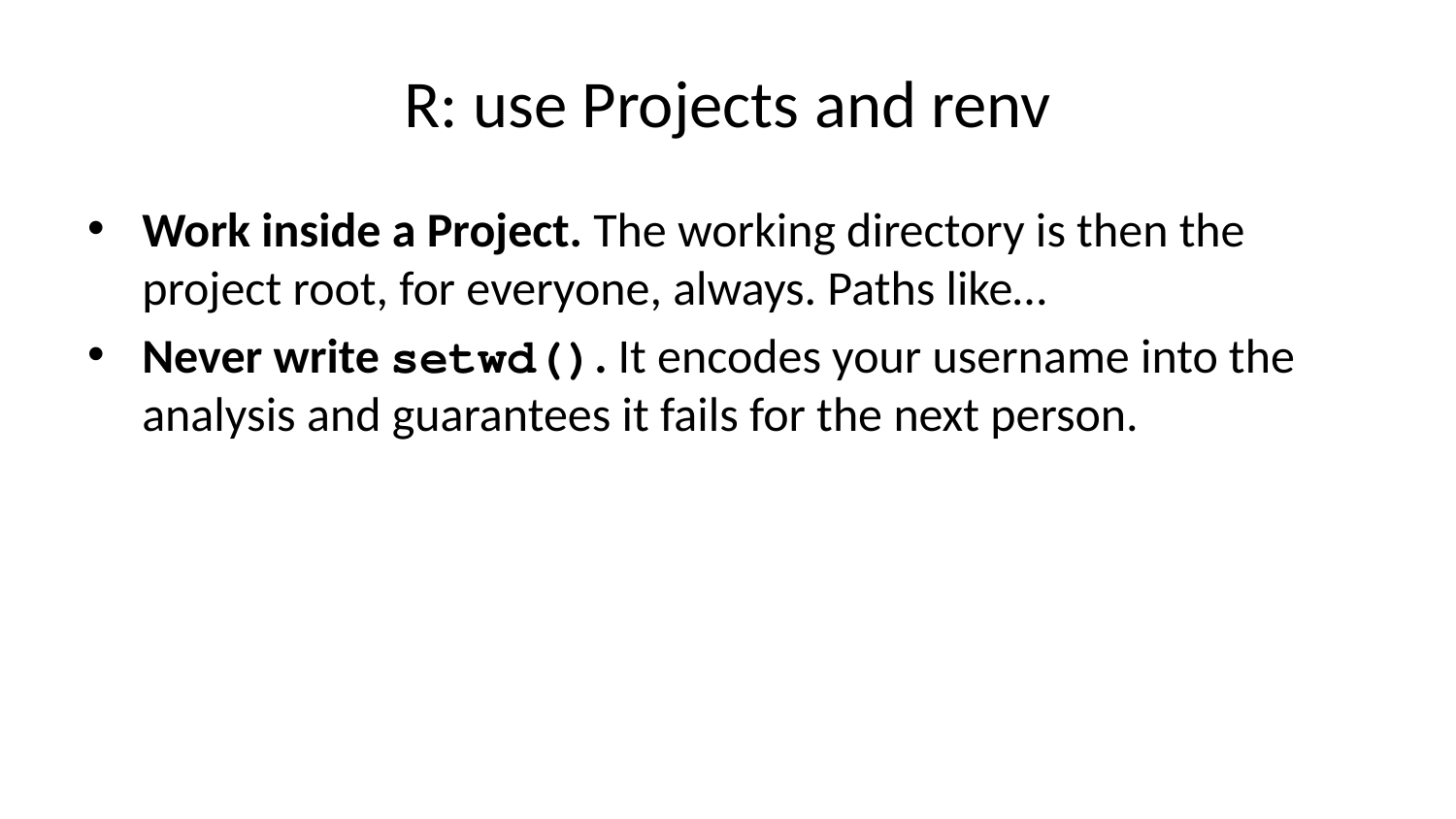

# R: use Projects and renv
Work inside a Project. The working directory is then the project root, for everyone, always. Paths like…
Never write setwd(). It encodes your username into the analysis and guarantees it fails for the next person.